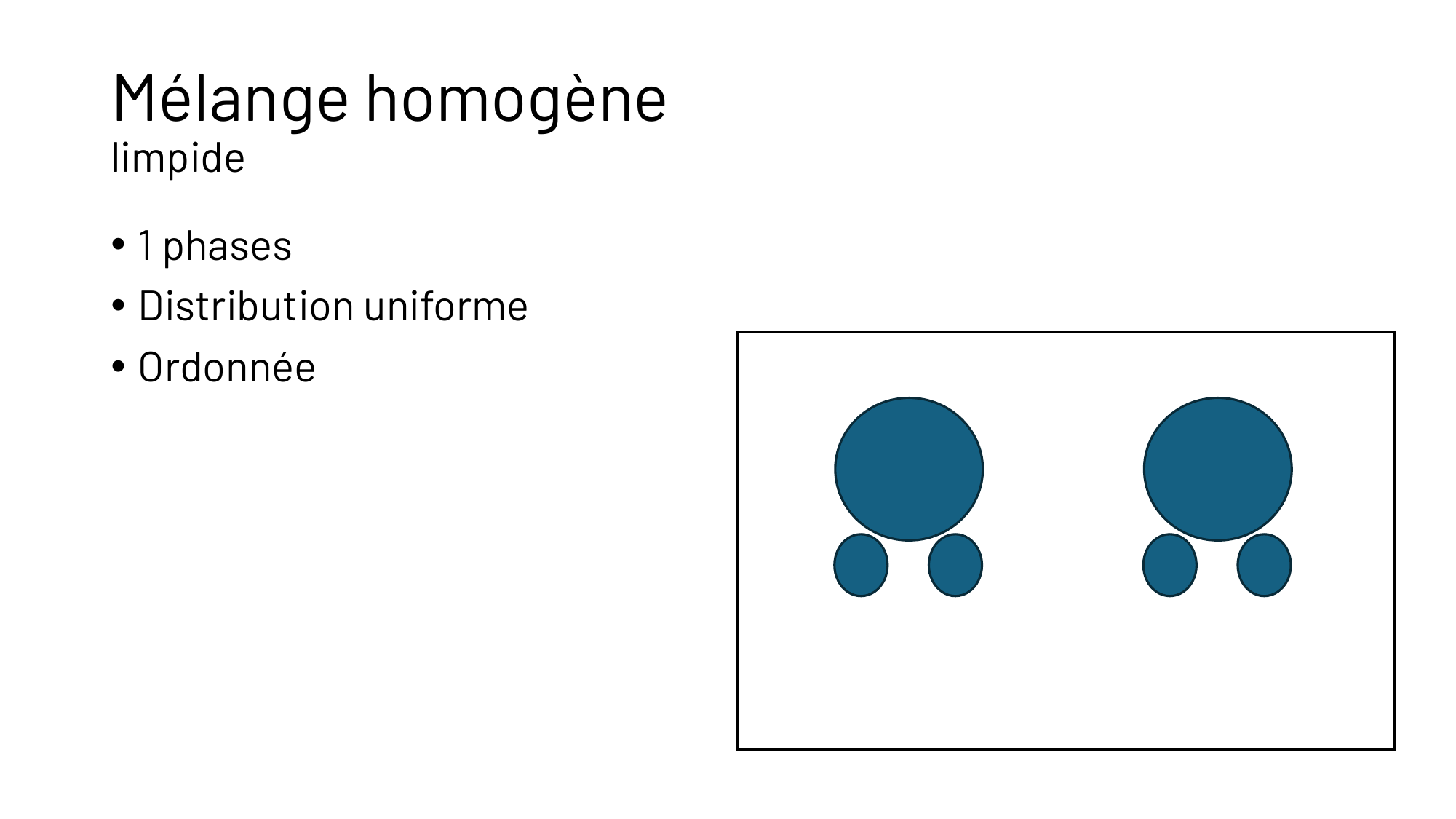

# Mélange homogène limpide
1 phases
Distribution uniforme
Ordonnée